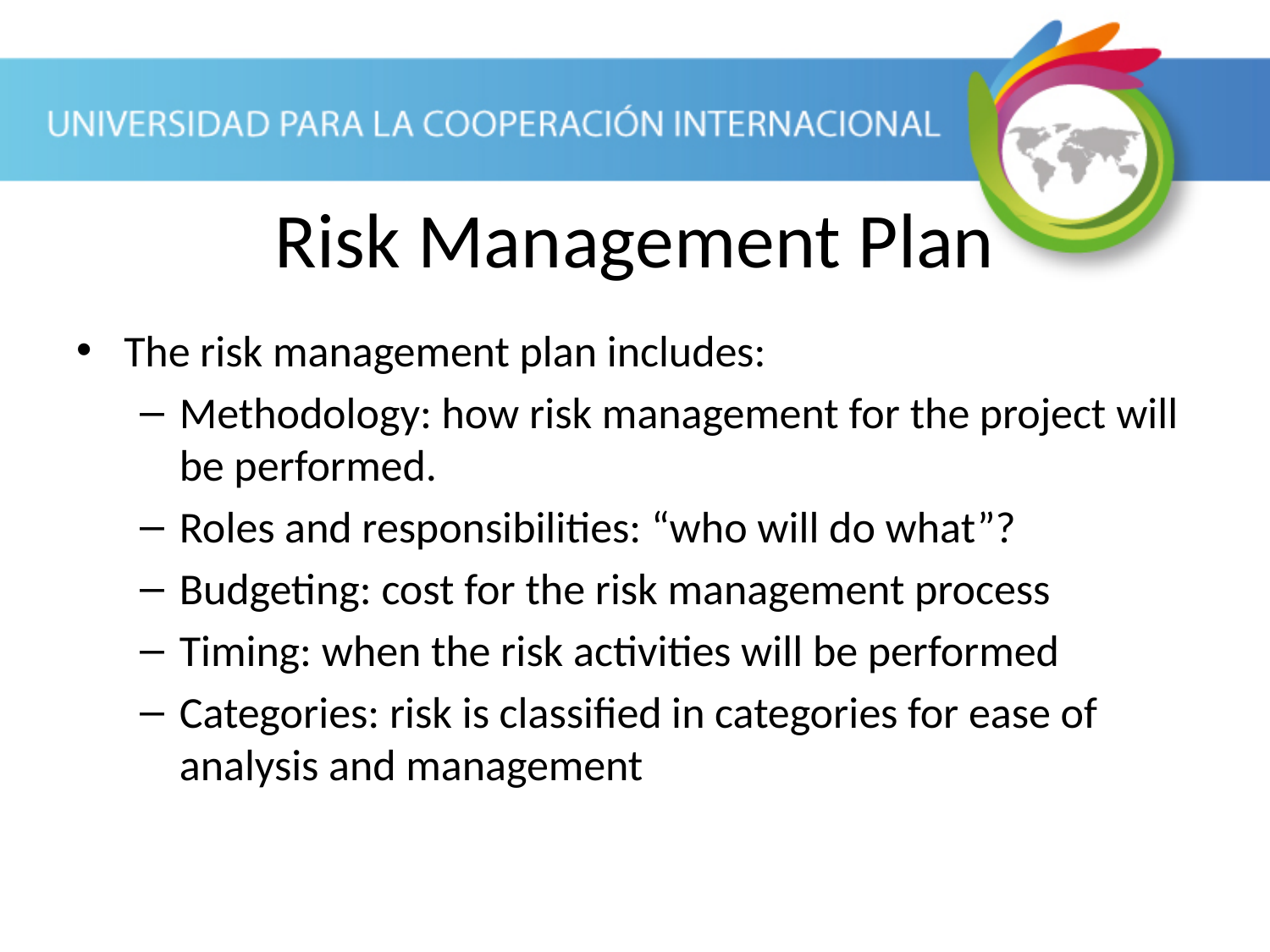

Risk Management Plan
The risk management plan includes:
Methodology: how risk management for the project will be performed.
Roles and responsibilities: “who will do what”?
Budgeting: cost for the risk management process
Timing: when the risk activities will be performed
Categories: risk is classified in categories for ease of analysis and management